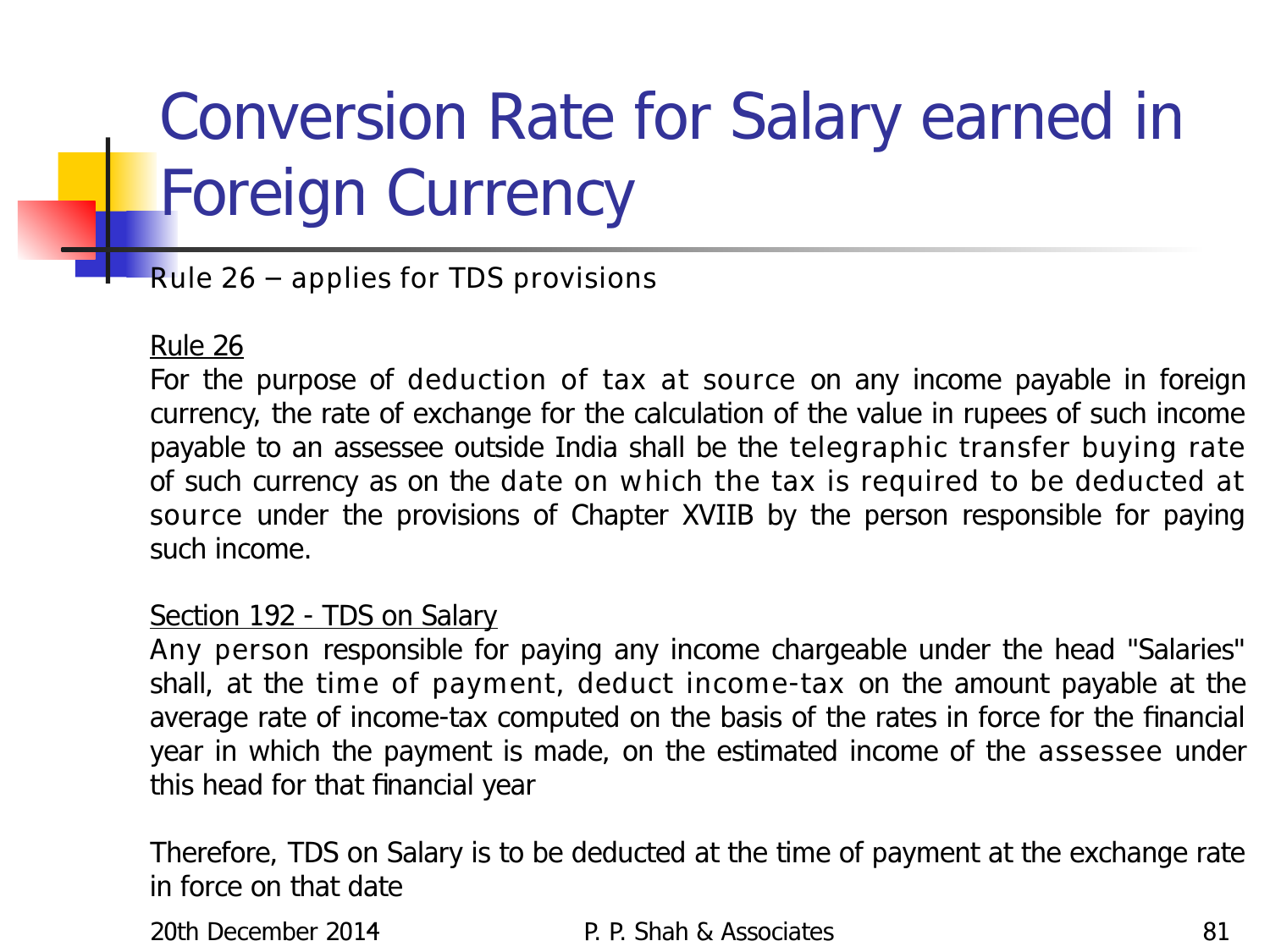

# Conversion Rate for Salary earned in Foreign Currency
Rule 26 – applies for TDS provisions

Rule 26
For the purpose of deduction of tax at source on any income payable in foreign currency, the rate of exchange for the calculation of the value in rupees of such income payable to an assessee outside India shall be the telegraphic transfer buying rate of such currency as on the date on which the tax is required to be deducted at source under the provisions of Chapter XVIIB by the person responsible for paying such income.

Section 192 - TDS on Salary
Any person responsible for paying any income chargeable under the head "Salaries" shall, at the time of payment, deduct income-tax on the amount payable at the average rate of income-tax computed on the basis of the rates in force for the financial year in which the payment is made, on the estimated income of the assessee under this head for that financial year

Therefore, TDS on Salary is to be deducted at the time of payment at the exchange rate in force on that date
20th December 2014
P. P. Shah & Associates
81